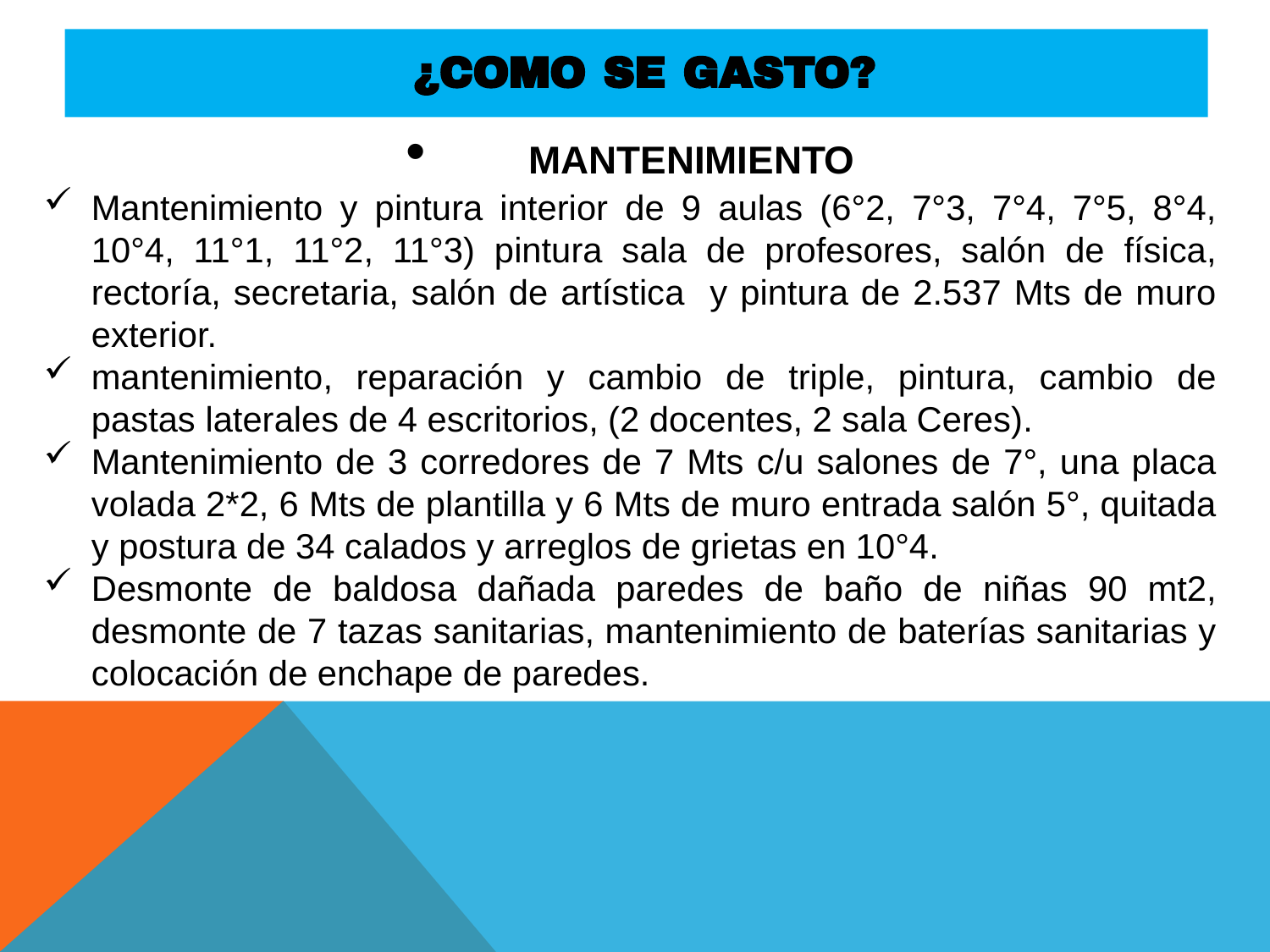

# ¿COMO SE GASTO?
	MANTENIMIENTO
Mantenimiento y pintura interior de 9 aulas (6°2, 7°3, 7°4, 7°5, 8°4, 10°4, 11°1, 11°2, 11°3) pintura sala de profesores, salón de física, rectoría, secretaria, salón de artística  y pintura de 2.537 Mts de muro exterior.
mantenimiento, reparación y cambio de triple, pintura, cambio de pastas laterales de 4 escritorios, (2 docentes, 2 sala Ceres).
Mantenimiento de 3 corredores de 7 Mts c/u salones de 7°, una placa volada 2*2, 6 Mts de plantilla y 6 Mts de muro entrada salón 5°, quitada y postura de 34 calados y arreglos de grietas en 10°4.
Desmonte de baldosa dañada paredes de baño de niñas 90 mt2, desmonte de 7 tazas sanitarias, mantenimiento de baterías sanitarias y colocación de enchape de paredes.